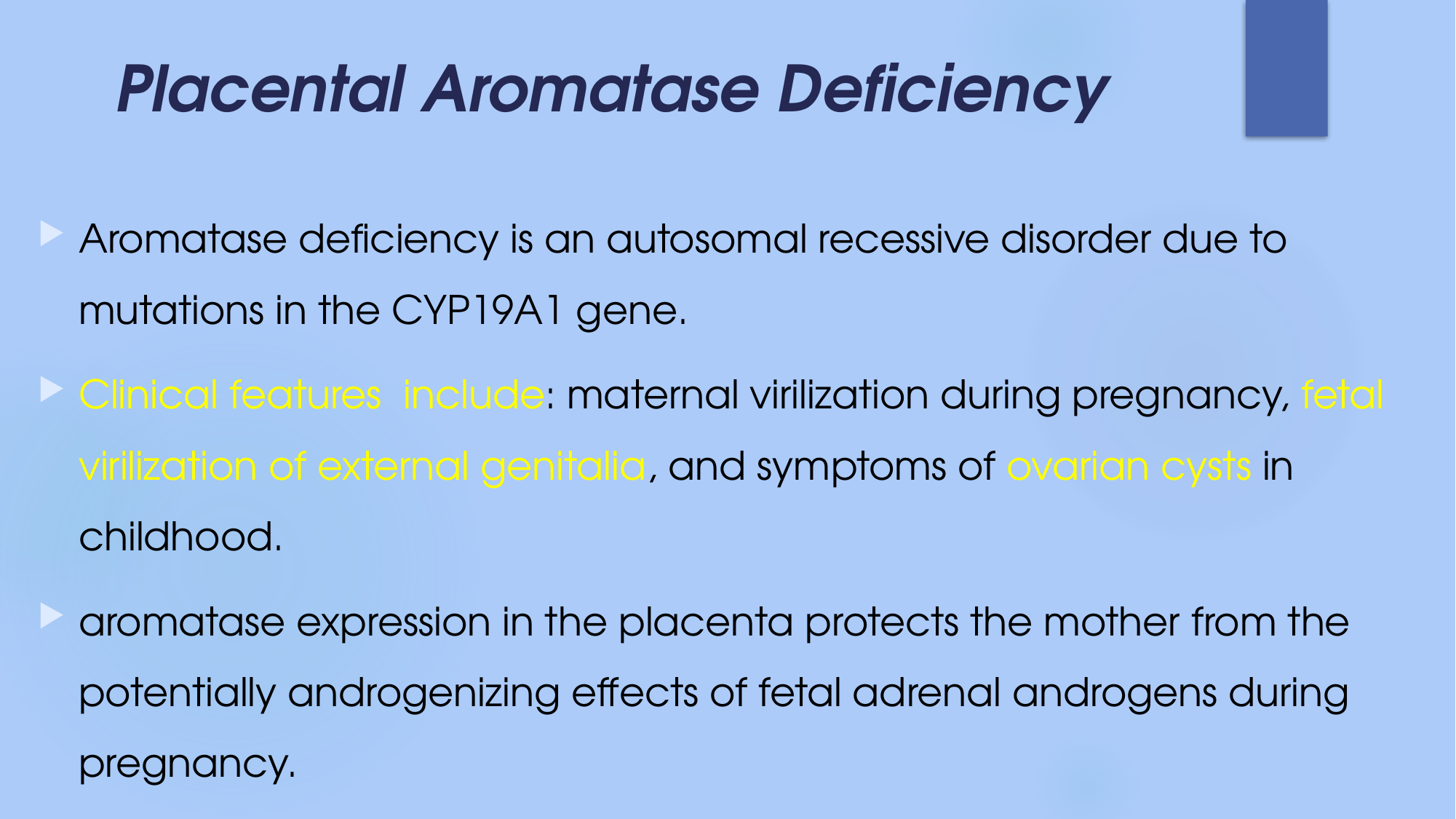

# Placental Aromatase Deficiency
Aromatase deficiency is an autosomal recessive disorder due to mutations in the CYP19A1 gene.
Clinical features  include: maternal virilization during pregnancy, fetal virilization of external genitalia, and symptoms of ovarian cysts in childhood.
aromatase expression in the placenta protects the mother from the potentially androgenizing effects of fetal adrenal androgens during pregnancy.